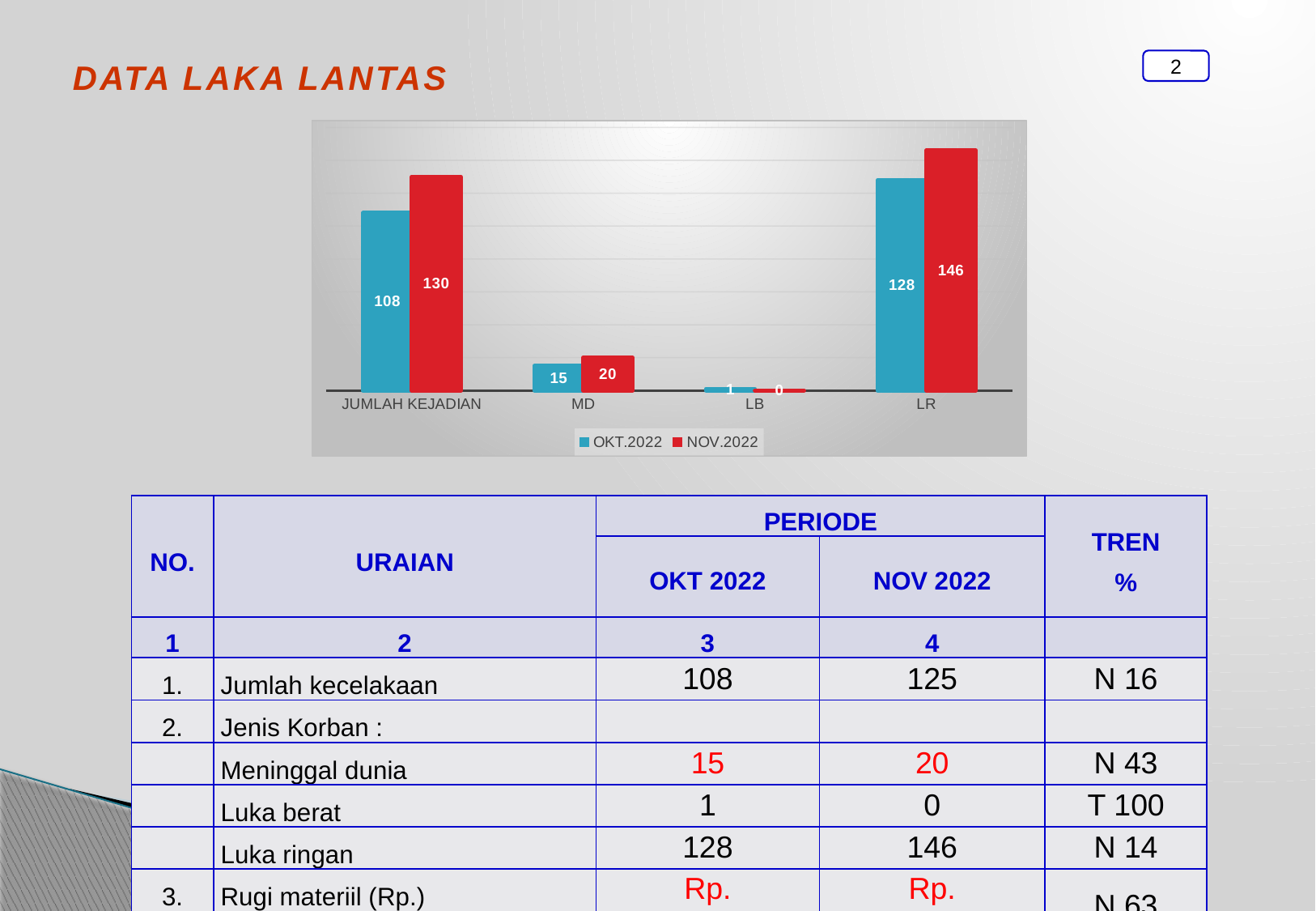

Data Laka Lantas
2

### Chart

| Category | OKT.2022 | NOV.2022 |
|---|---|---|
| JUMLAH KEJADIAN | 108.0 | 130.0 |
| MD | 15.0 | 20.0 |
| LB | 1.0 | 0.0 |
| LR | 128.0 | 146.0 |
| NO. | URAIAN | PERIODE |  | TREN % |
| --- | --- | --- | --- | --- |
|  |  | OKT 2022 | NOV 2022 |  |
| 1 | 2 | 3 | 4 |  |
| 1. | Jumlah kecelakaan | 108 | 125 | N 16 |
| 2. | Jenis Korban : |  |  |  |
|  | Meninggal dunia | 15 | 20 | N 43 |
|  | Luka berat | 1 | 0 | T 100 |
|  | Luka ringan | 128 | 146 | N 14 |
| 3. | Rugi materiil (Rp.) | Rp. 81.800.000 | Rp. 133.500.000 | N 63 |